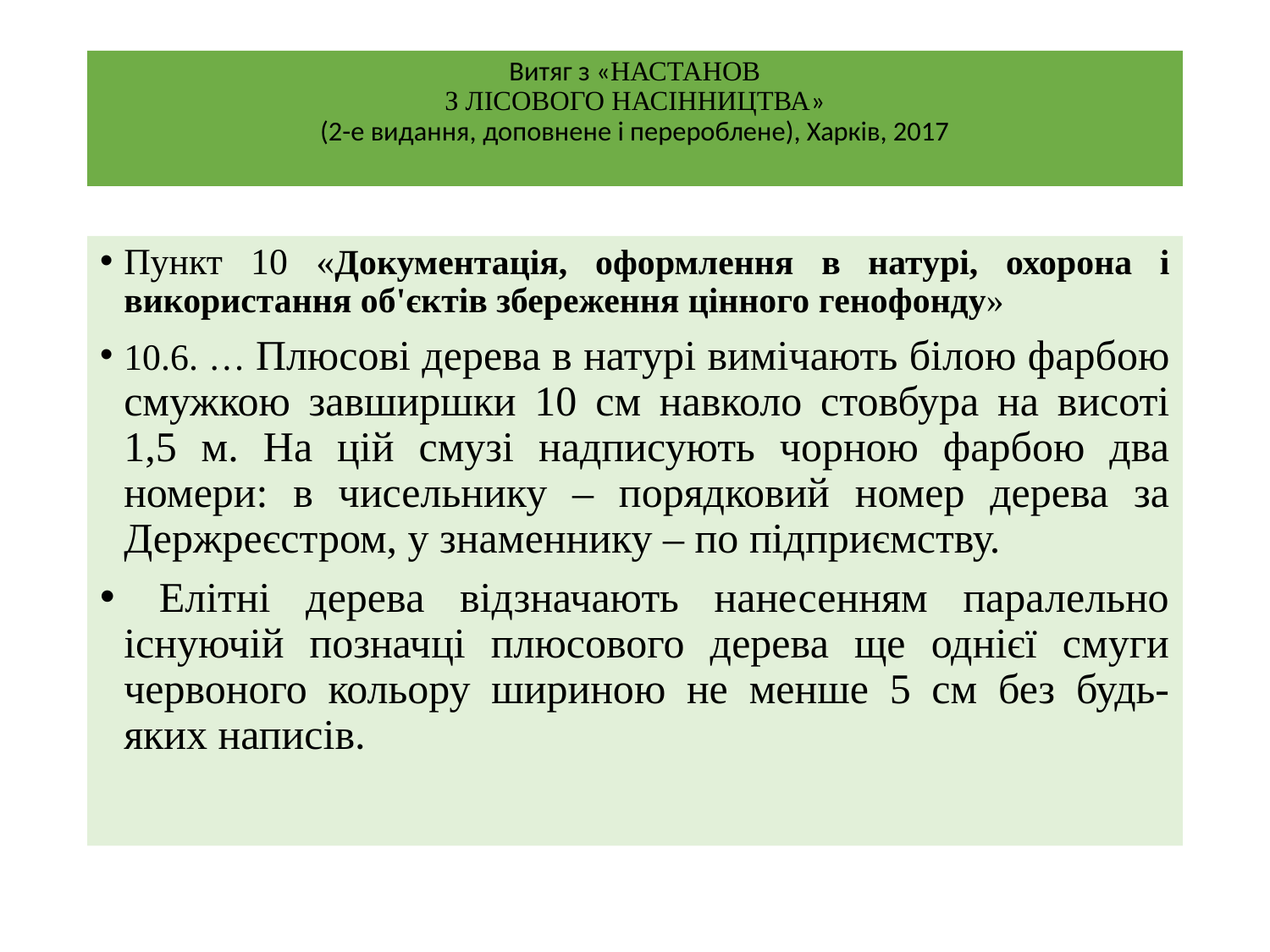

# Витяг з «НАСТАНОВ З ЛІСОВОГО НАСІННИЦТВА» (2-е видання, доповнене і перероблене), Харків, 2017
Пункт 10 «Документація, оформлення в натурі, охорона і використання об'єктів збереження цінного генофонду»
10.6. … Плюсові дерева в натурі вимічають білою фарбою смужкою завширшки 10 см навколо стовбура на висоті 1,5 м. На цій смузі надписують чорною фарбою два номери: в чисельнику – порядковий номер дерева за Держреєстром, у знаменнику – по підприємству.
 Елітні дерева відзначають нанесенням паралельно існуючій позначці плюсового дерева ще однієї смуги червоного кольору шириною не менше 5 см без будь-яких написів.